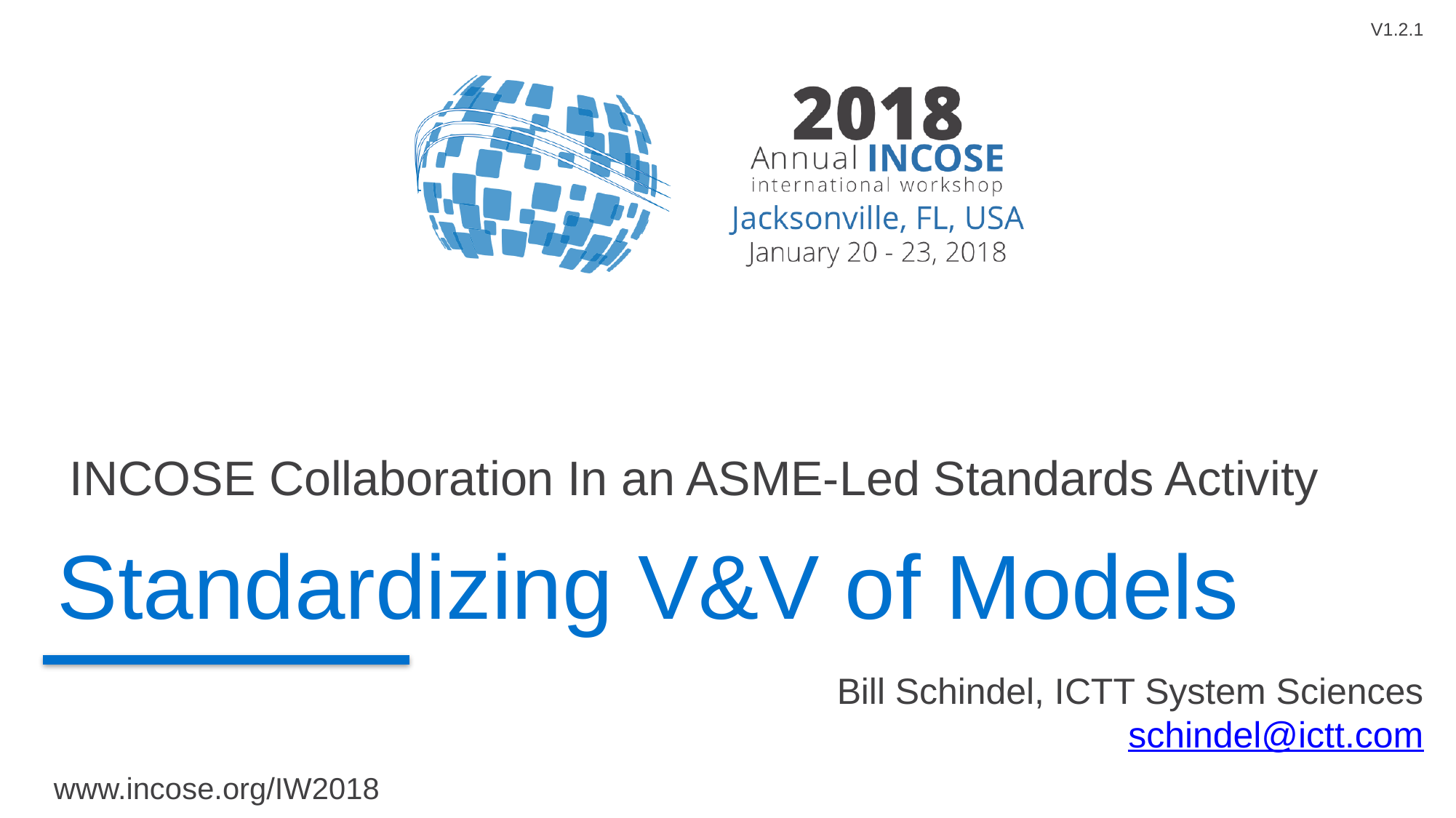

V1.2.1
INCOSE Collaboration In an ASME-Led Standards Activity
# Standardizing V&V of Models
Bill Schindel, ICTT System Sciences
schindel@ictt.com